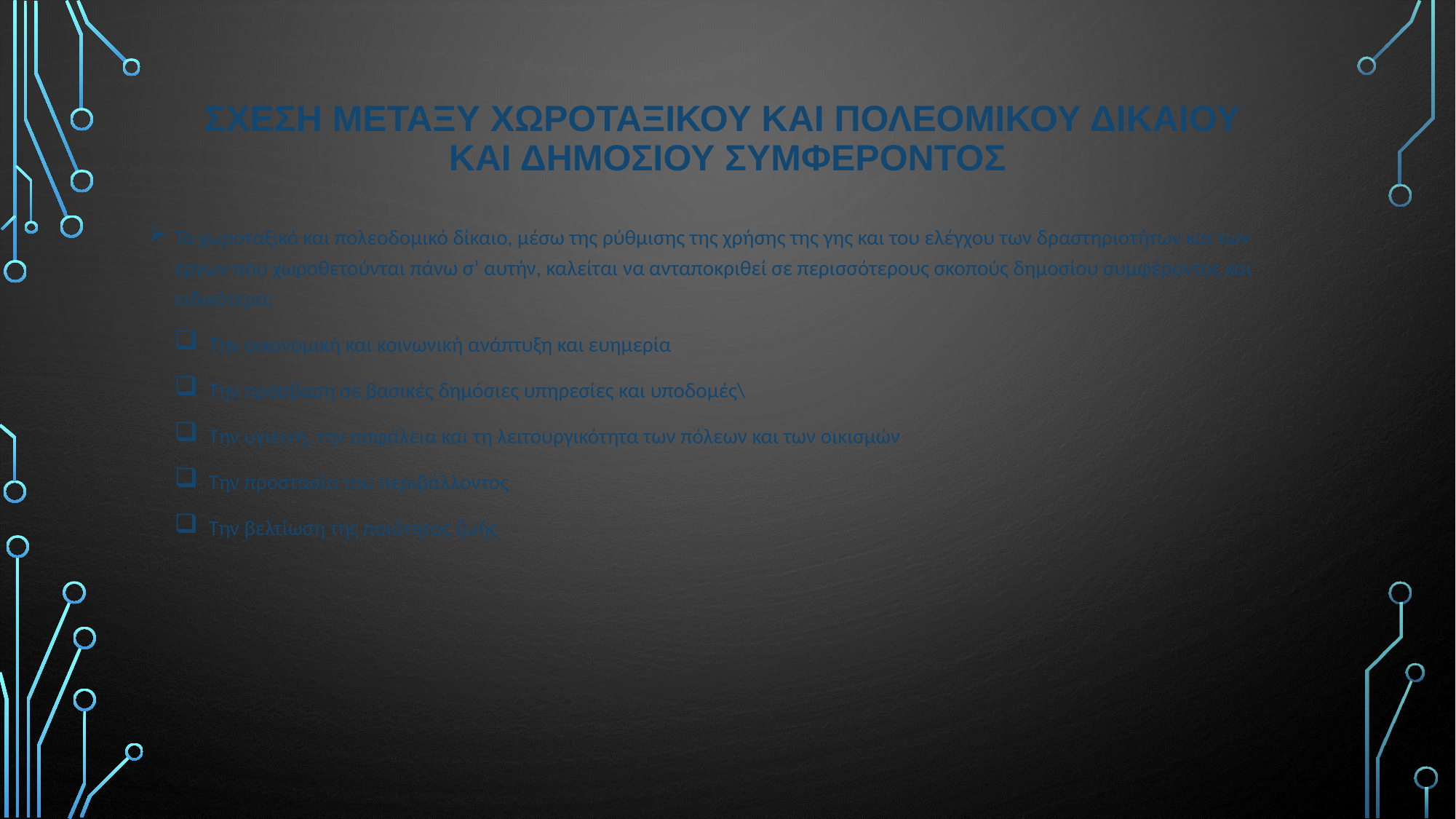

# ΣΧΕΣΗ ΜΕΤΑΞΥ ΧΩΡΟΤΑΞΙΚΟΥ ΚΑΙ ΠΟΛΕΟΜΙΚΟΥ ΔΙΚΑΙΟΥ ΚΑΙ ΔΗΜΟΣΙΟΥ ΣΥΜΦΕΡΟΝΤΟΣ
Το χωροταξικό και πολεοδομικό δίκαιο, μέσω της ρύθμισης της χρήσης της γης και του ελέγχου των δραστηριοτήτων και των έργων που χωροθετούνται πάνω σ’ αυτήν, καλείται να ανταποκριθεί σε περισσότερους σκοπούς δημοσίου συμφέροντος και ειδικότερα:
Την οικονομική και κοινωνική ανάπτυξη και ευημερία
Την πρόσβαση σε βασικές δημόσιες υπηρεσίες και υποδομές\
Την υγιεινή, την ασφάλεια και τη λειτουργικότητα των πόλεων και των οικισμών
Την προστασία του περιβάλλοντος
Την βελτίωση της ποιότητας ζωής